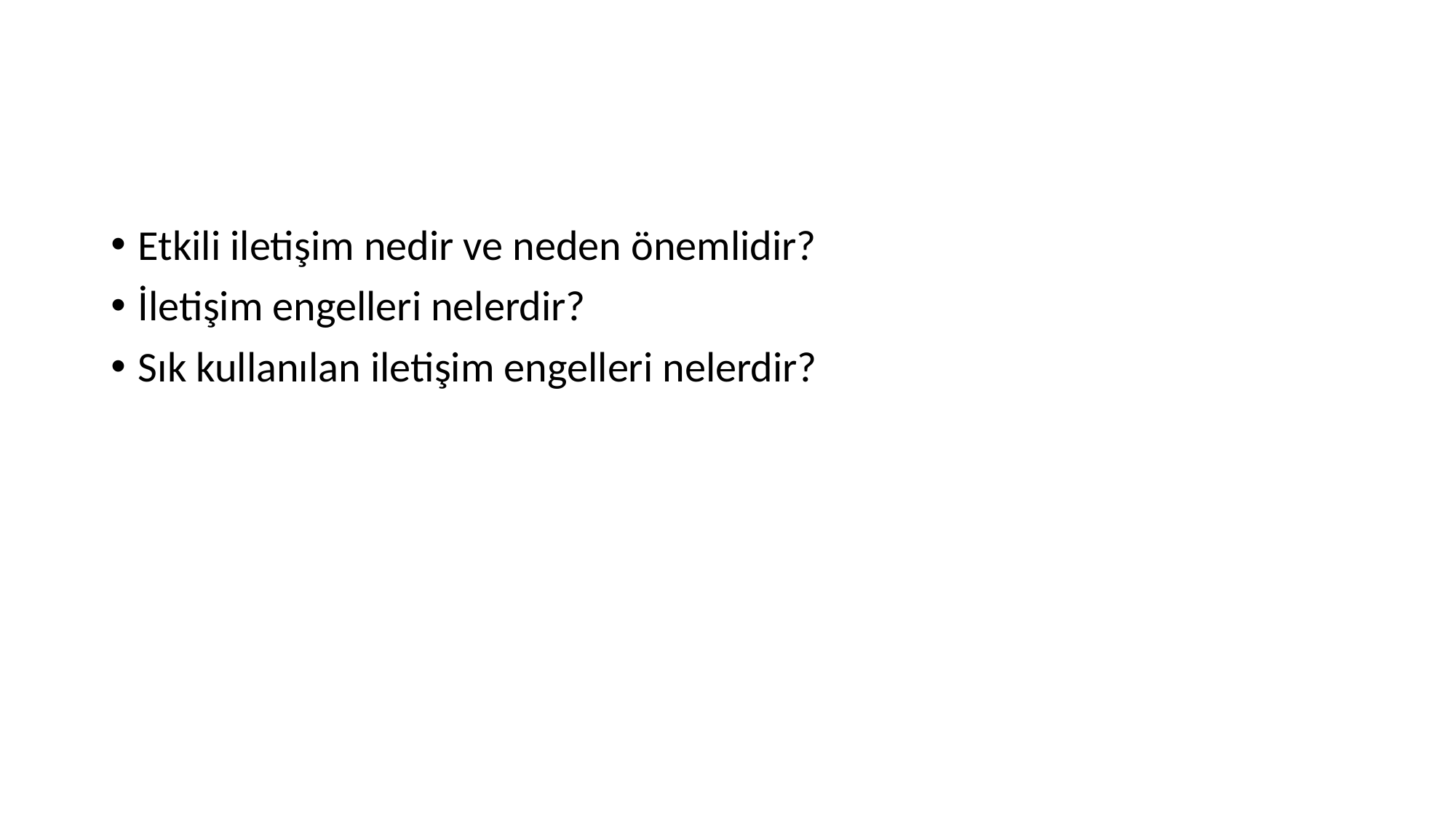

#
Etkili iletişim nedir ve neden önemlidir?
İletişim engelleri nelerdir?
Sık kullanılan iletişim engelleri nelerdir?